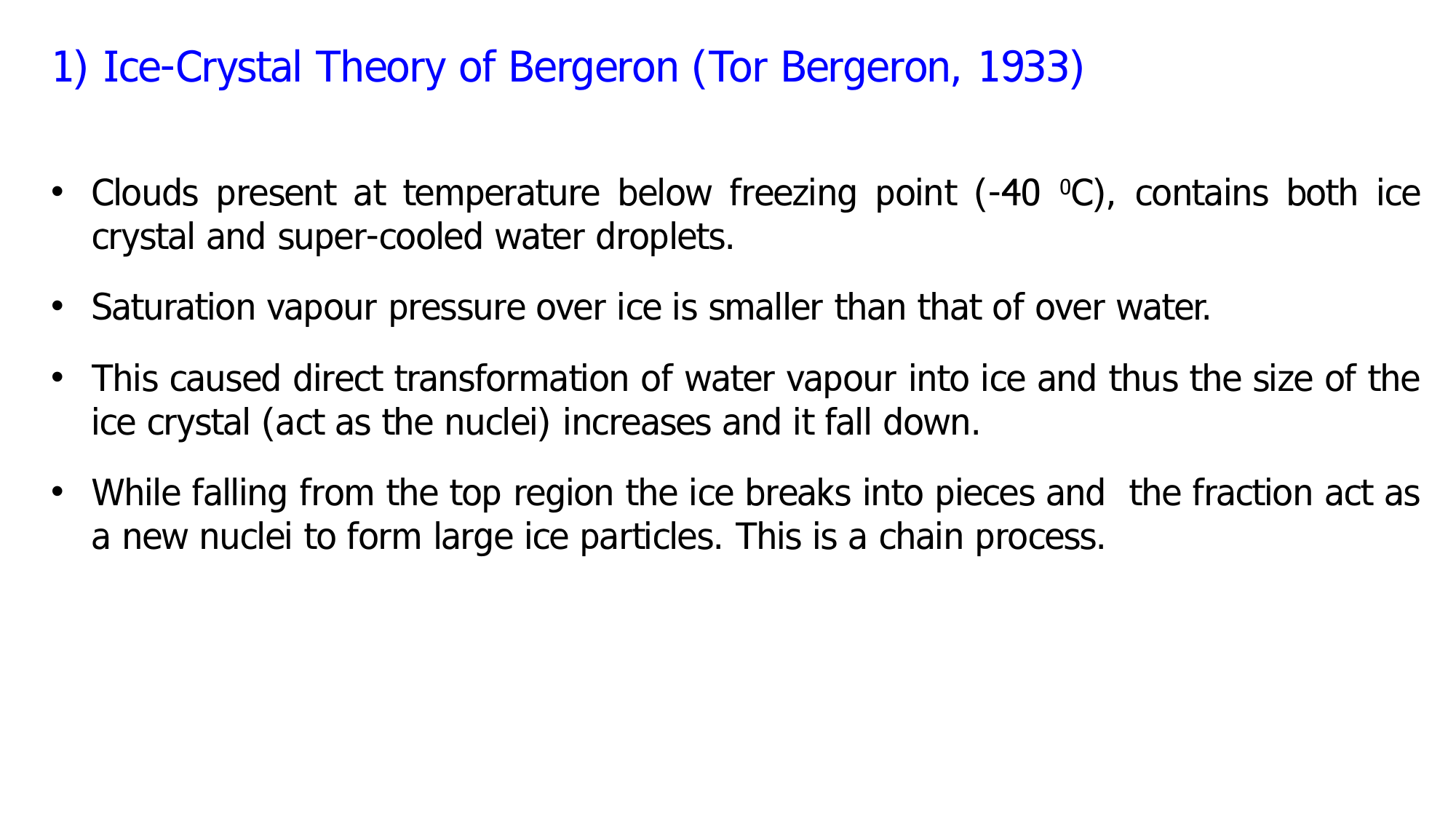

1) Ice-Crystal Theory of Bergeron (Tor Bergeron, 1933)

Clouds present at temperature below freezing point (-40 0C), contains both ice crystal and super-cooled water droplets.
Saturation vapour pressure over ice is smaller than that of over water.
This caused direct transformation of water vapour into ice and thus the size of the ice crystal (act as the nuclei) increases and it fall down.
While falling from the top region the ice breaks into pieces and  the fraction act as a new nuclei to form large ice particles. This is a chain process.